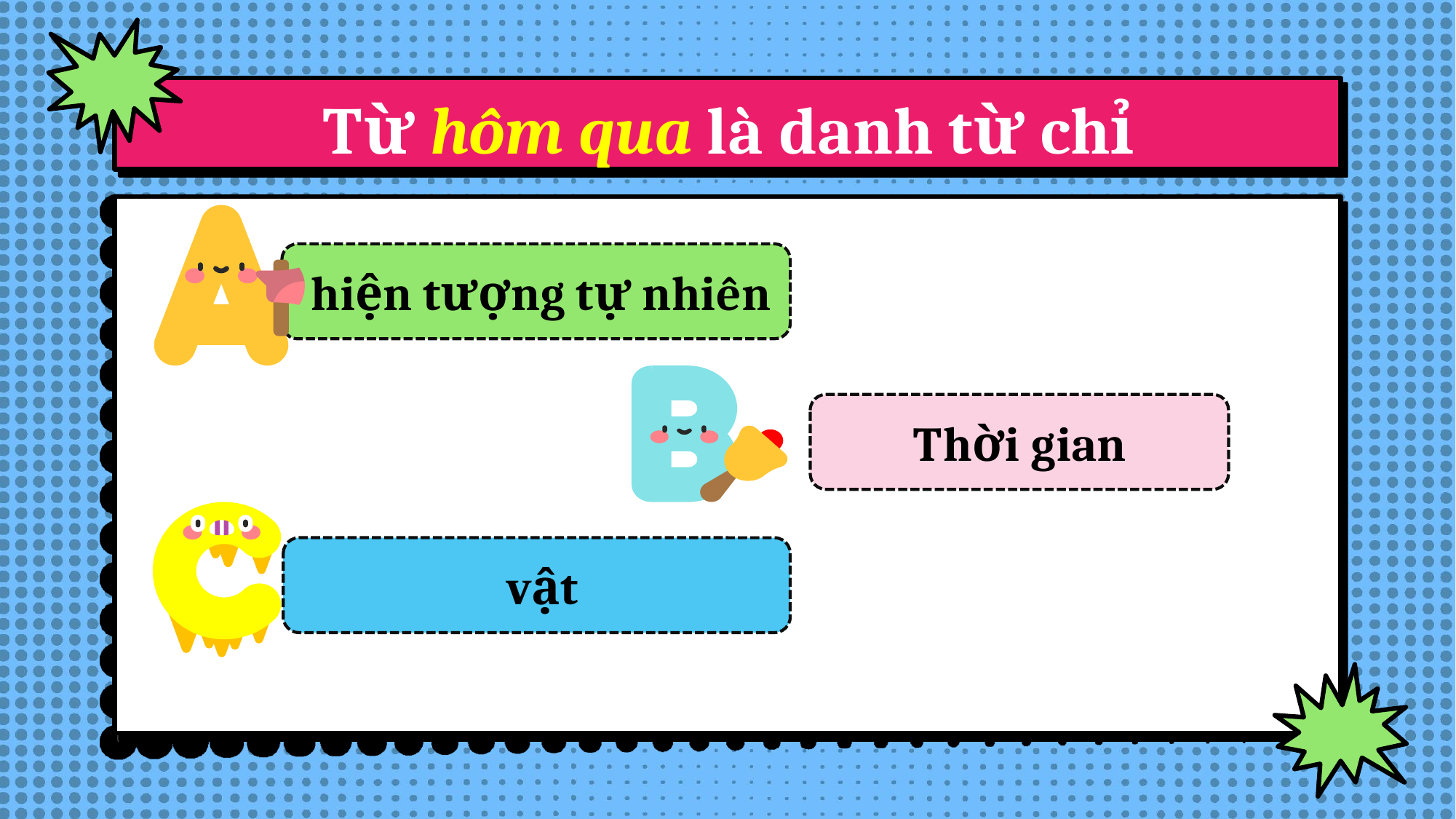

# Từ hôm qua là danh từ chỉ

 hiện tượng tự nhiên

Thời gian

 vật